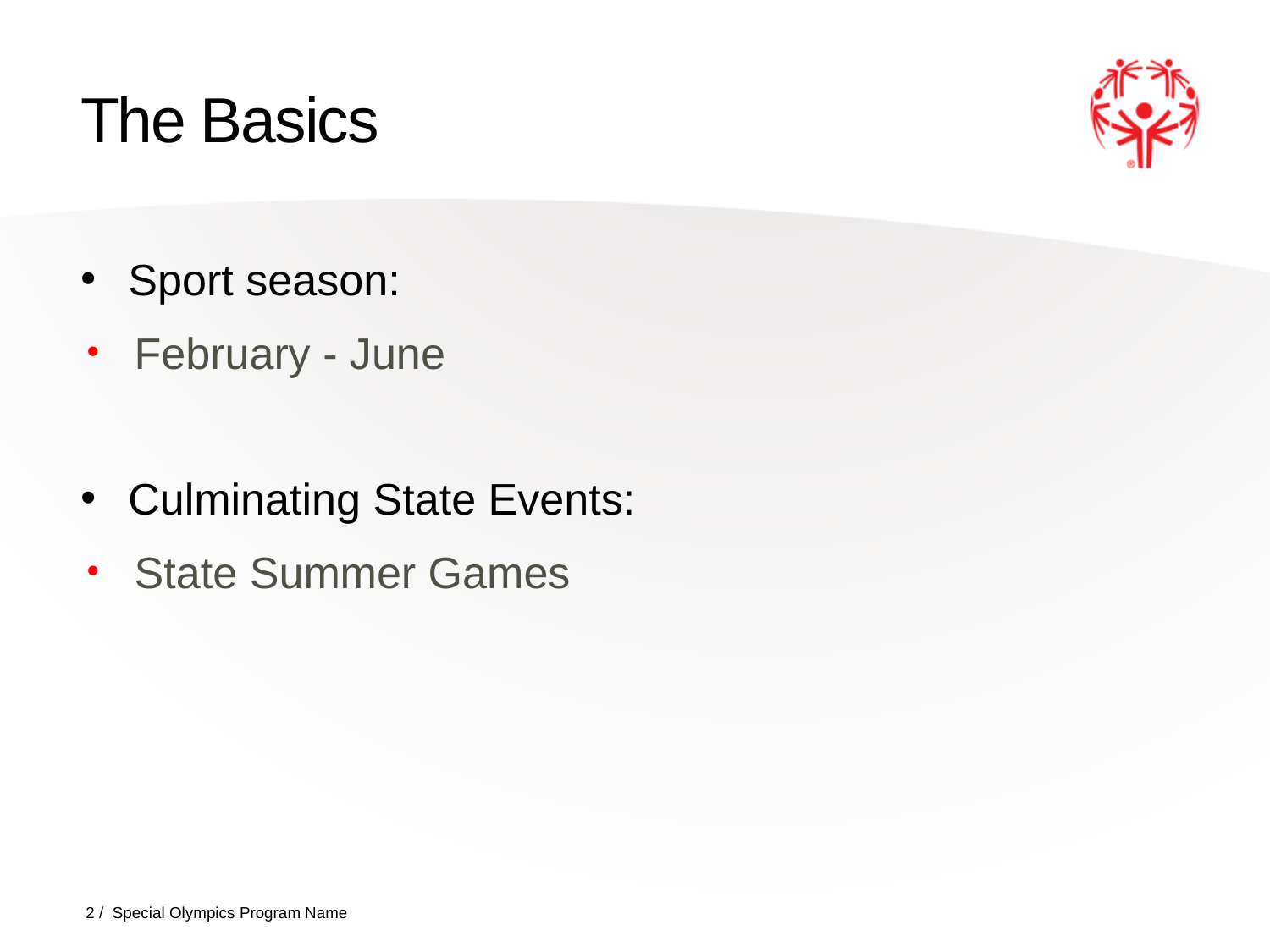

# The Basics
Sport season:
February - June

Culminating State Events:
State Summer Games

2 /  Special Olympics Program Name